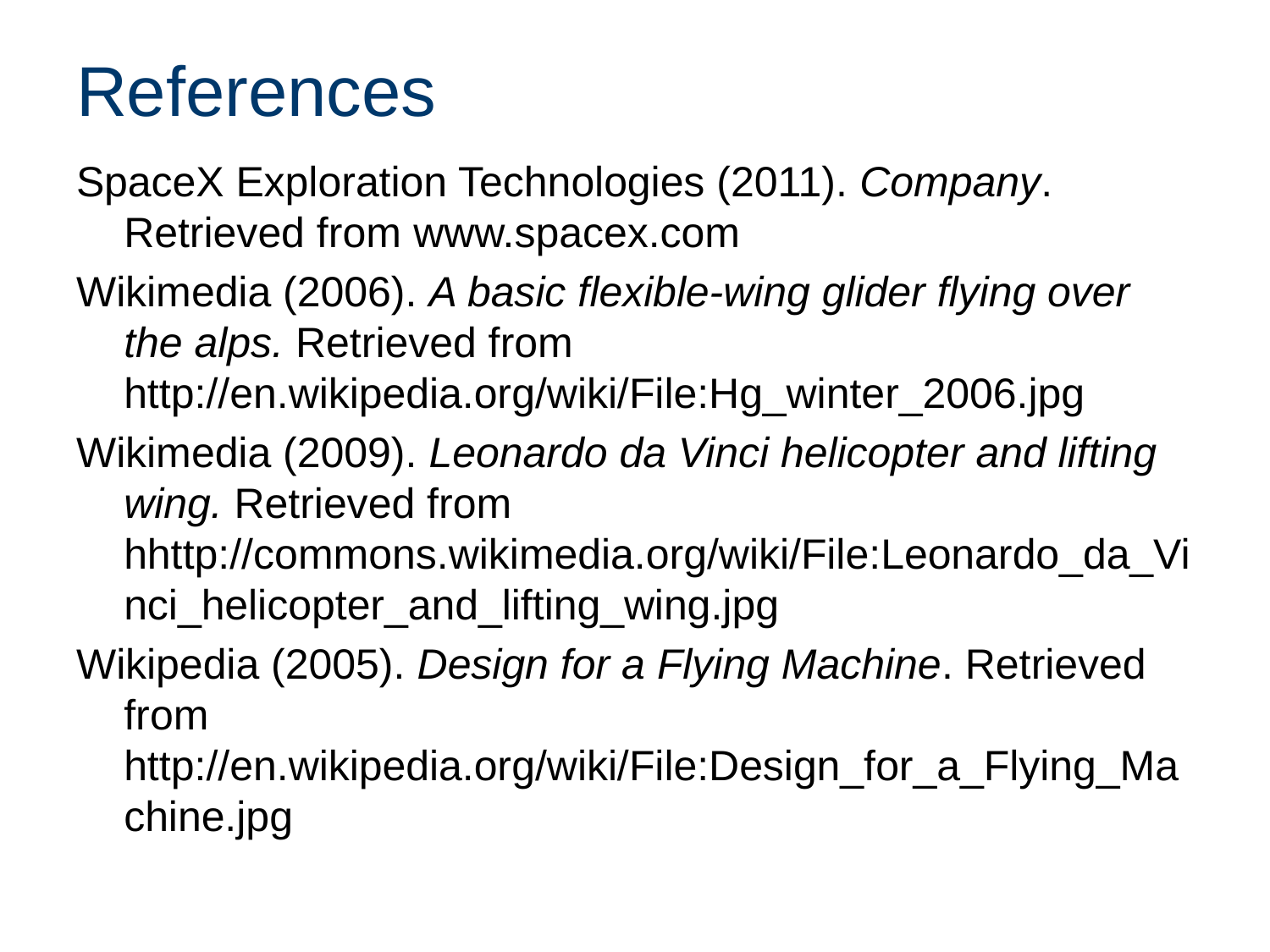

# References
SpaceX Exploration Technologies (2011). Company. Retrieved from www.spacex.com
Wikimedia (2006). A basic flexible-wing glider flying over the alps. Retrieved from http://en.wikipedia.org/wiki/File:Hg_winter_2006.jpg
Wikimedia (2009). Leonardo da Vinci helicopter and lifting wing. Retrieved from hhttp://commons.wikimedia.org/wiki/File:Leonardo_da_Vinci_helicopter_and_lifting_wing.jpg
Wikipedia (2005). Design for a Flying Machine. Retrieved from http://en.wikipedia.org/wiki/File:Design_for_a_Flying_Machine.jpg